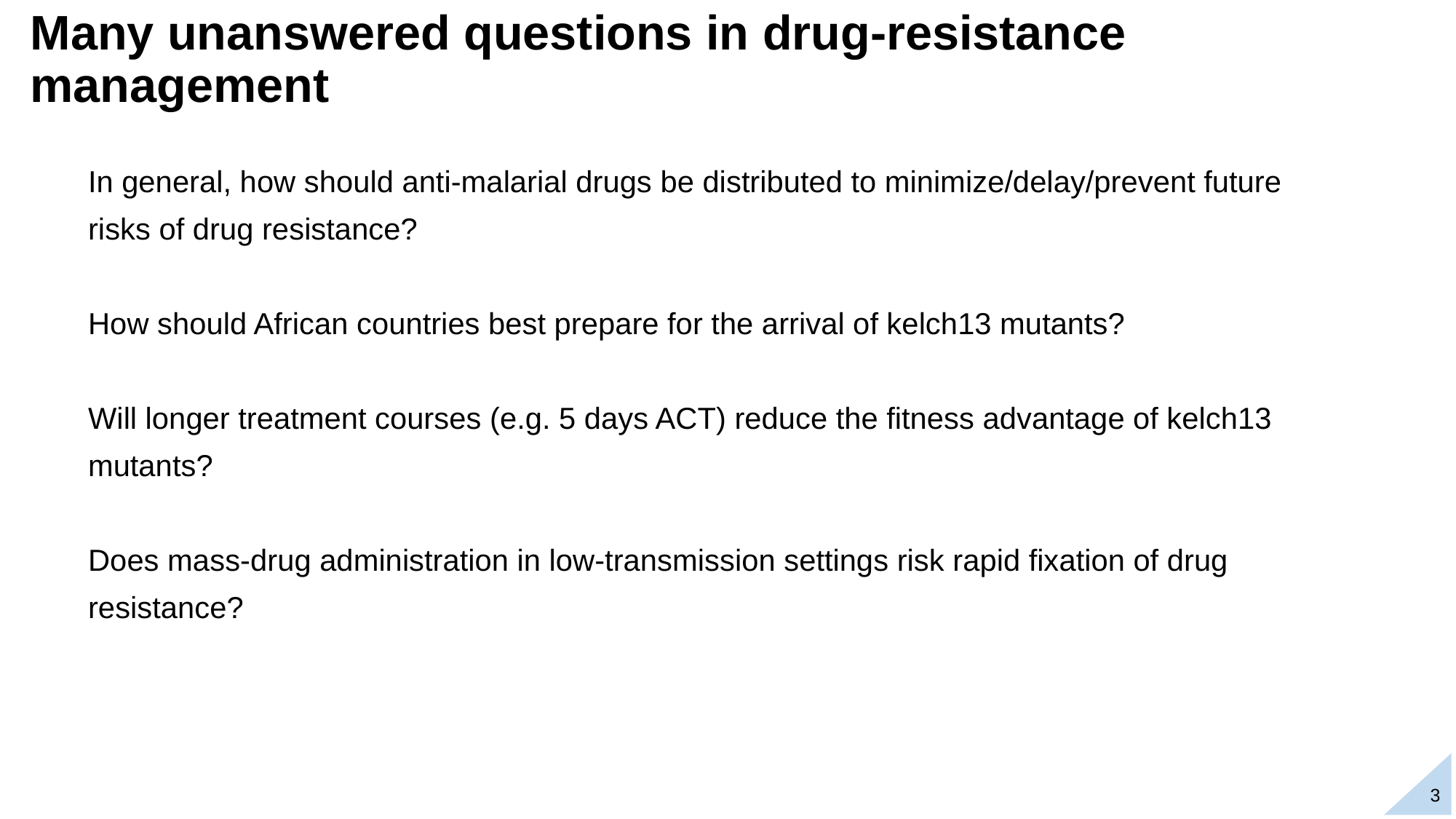

# Many unanswered questions in drug-resistance management
In general, how should anti-malarial drugs be distributed to minimize/delay/prevent future risks of drug resistance?

How should African countries best prepare for the arrival of kelch13 mutants?

Will longer treatment courses (e.g. 5 days ACT) reduce the fitness advantage of kelch13 mutants?

Does mass-drug administration in low-transmission settings risk rapid fixation of drug resistance?
3